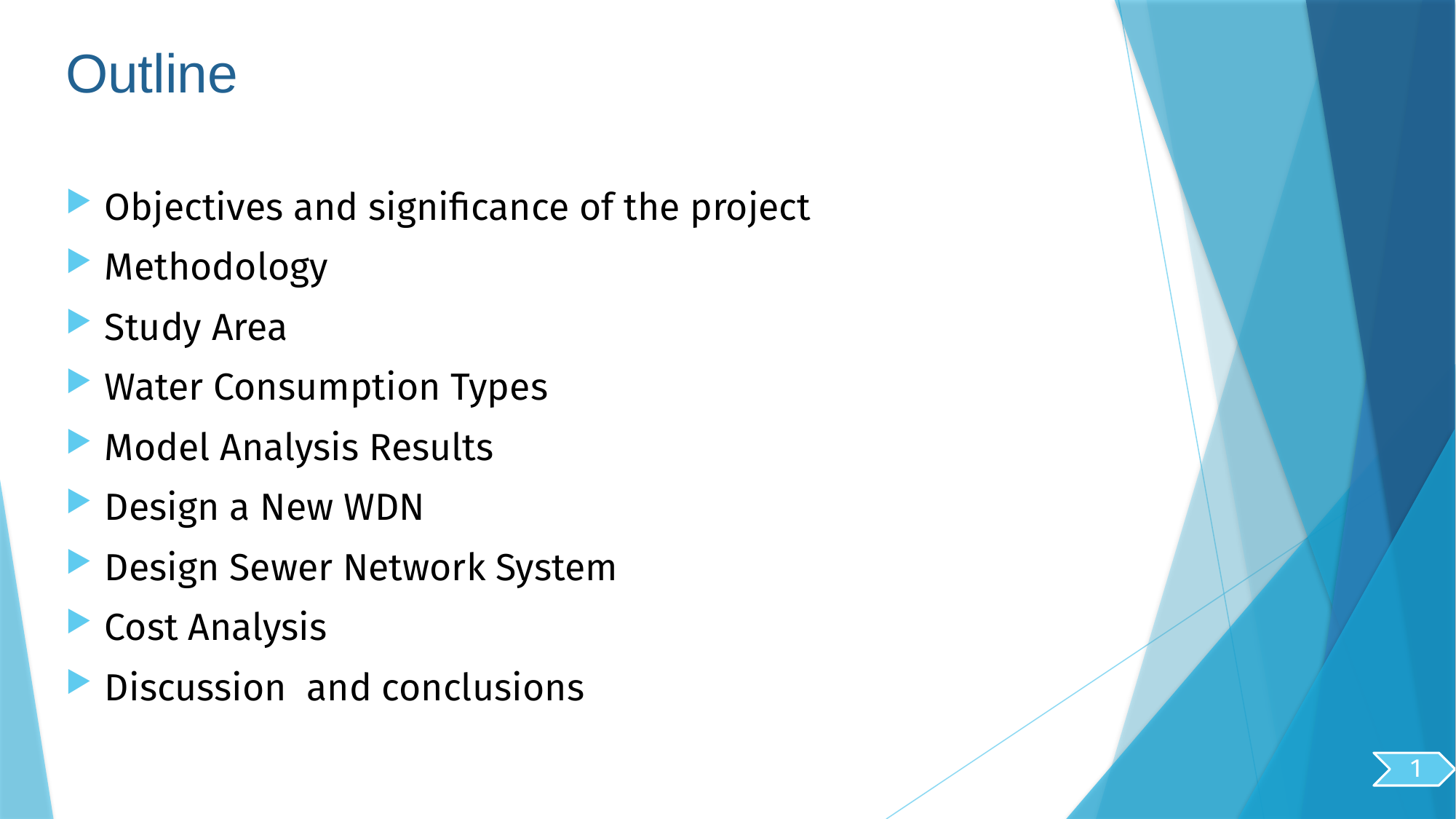

# Outline
Objectives and significance of the project
Methodology
Study Area
Water Consumption Types
Model Analysis Results
Design a New WDN
Design Sewer Network System
Cost Analysis
Discussion  and conclusions

1